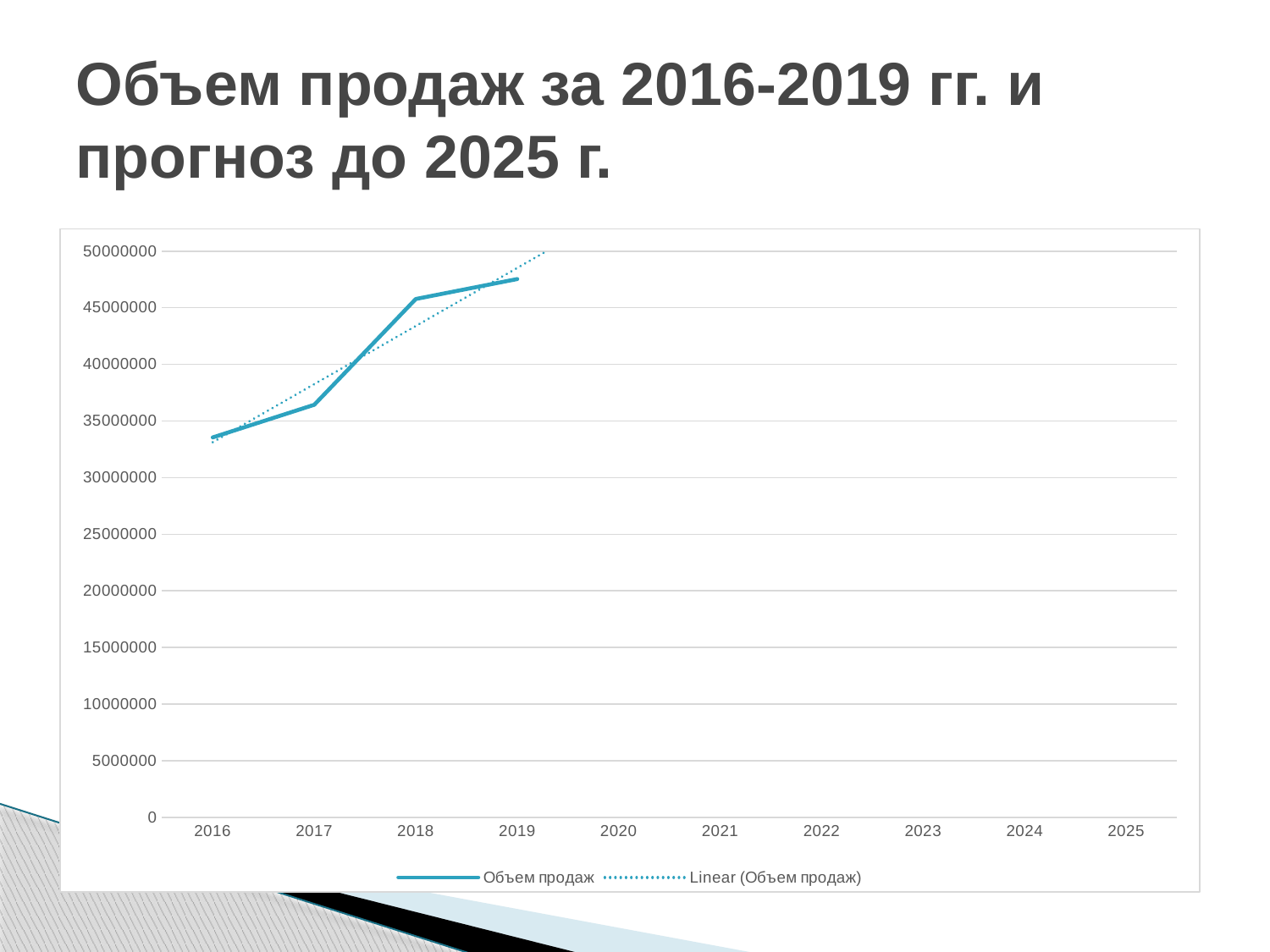

# Объем продаж за 2016-2019 гг. и прогноз до 2025 г.

### Chart

| Category | Объем продаж |
|---|---|
| 2016 | 33547653.0 |
| 2017 | 36432528.0 |
| 2018 | 45773107.0 |
| 2019 | 47537105.0 |
| 2020 | None |
| 2021 | None |
| 2022 | None |
| 2023 | None |
| 2024 | None |
| 2025 | None |